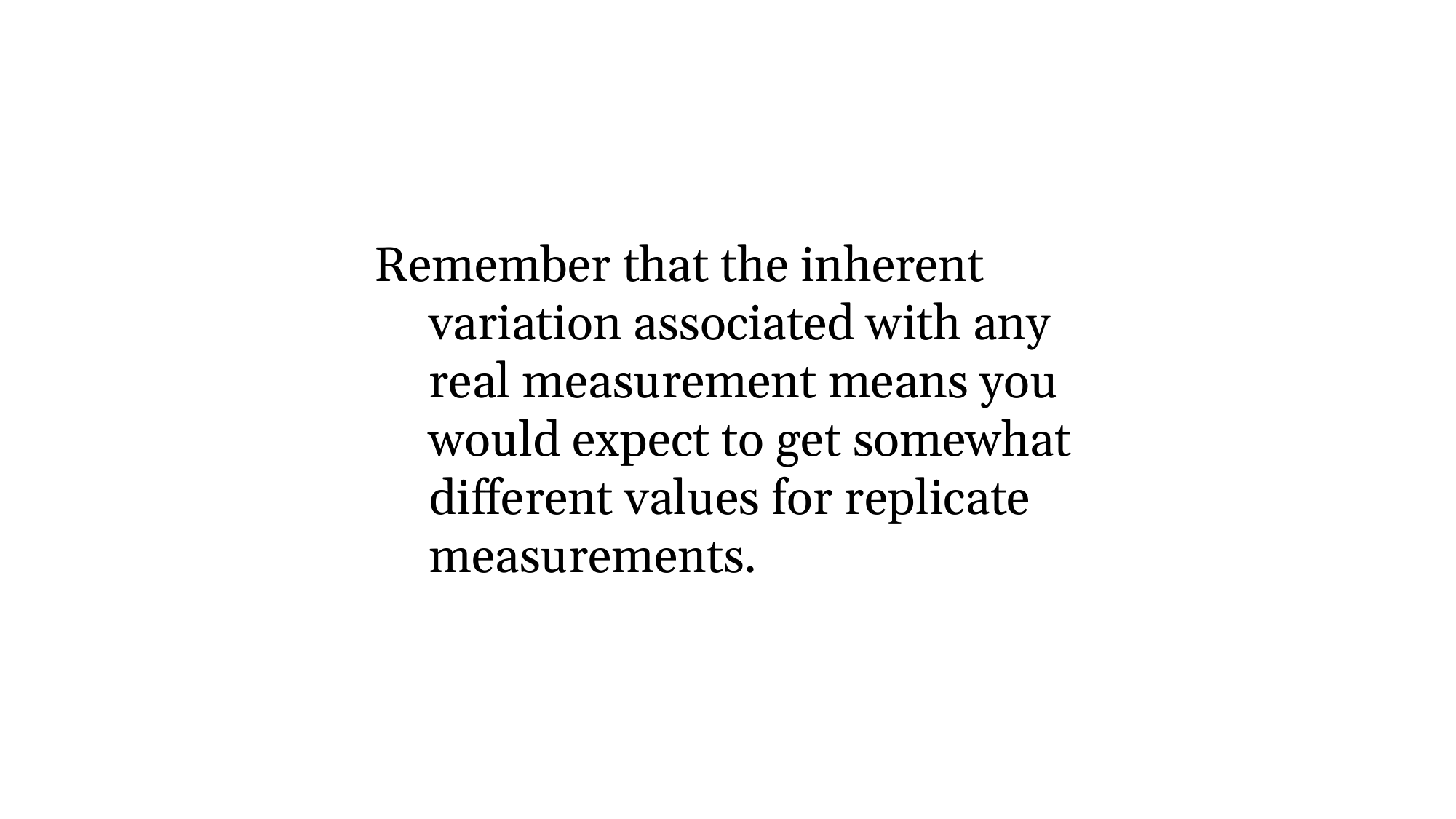

Remember that the inherent variation associated with any real measurement means you would expect to get somewhat different values for replicate measurements.